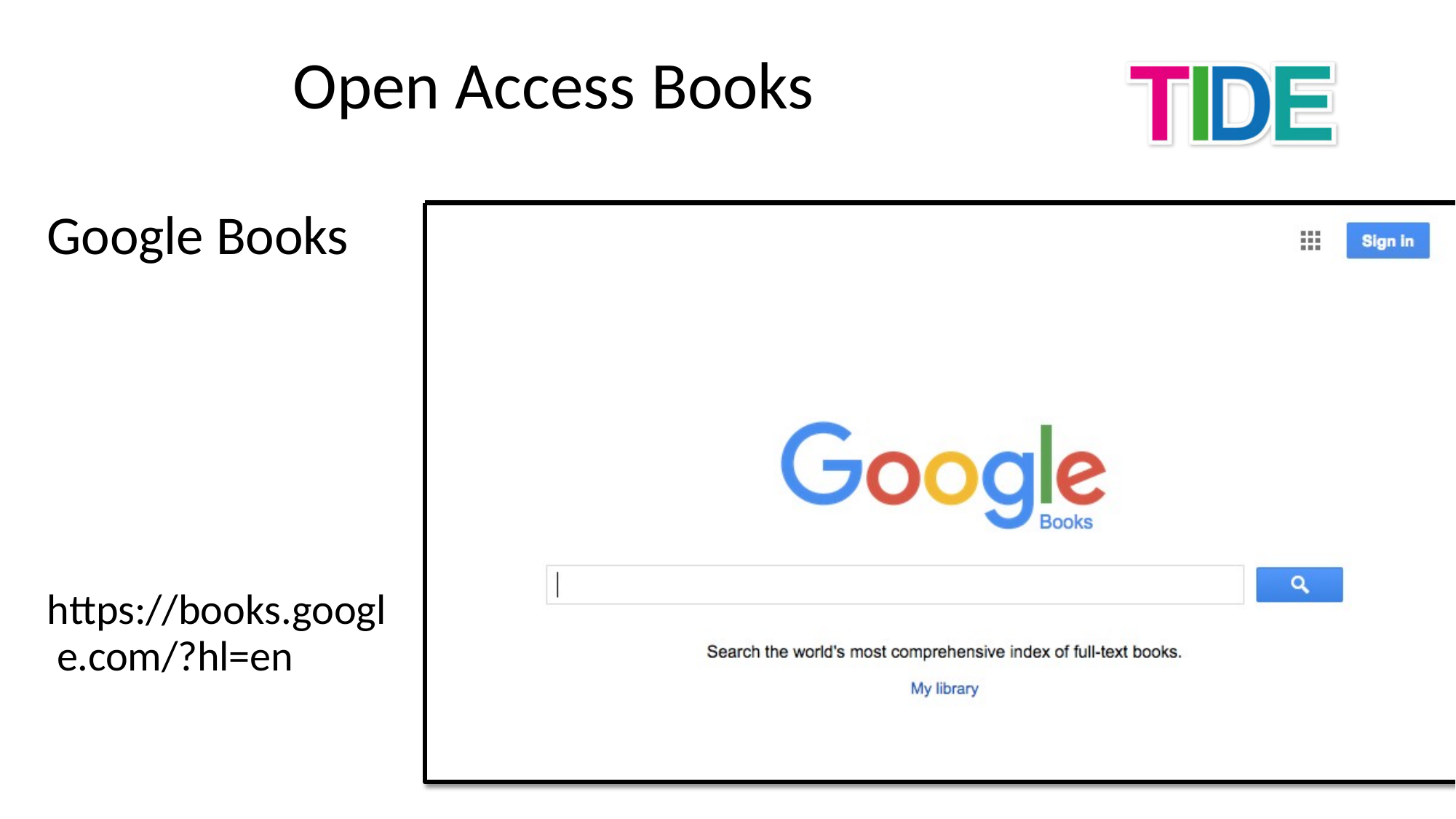

# Open Access Books

Google Books

https://books.googl  e.com/?hl=en